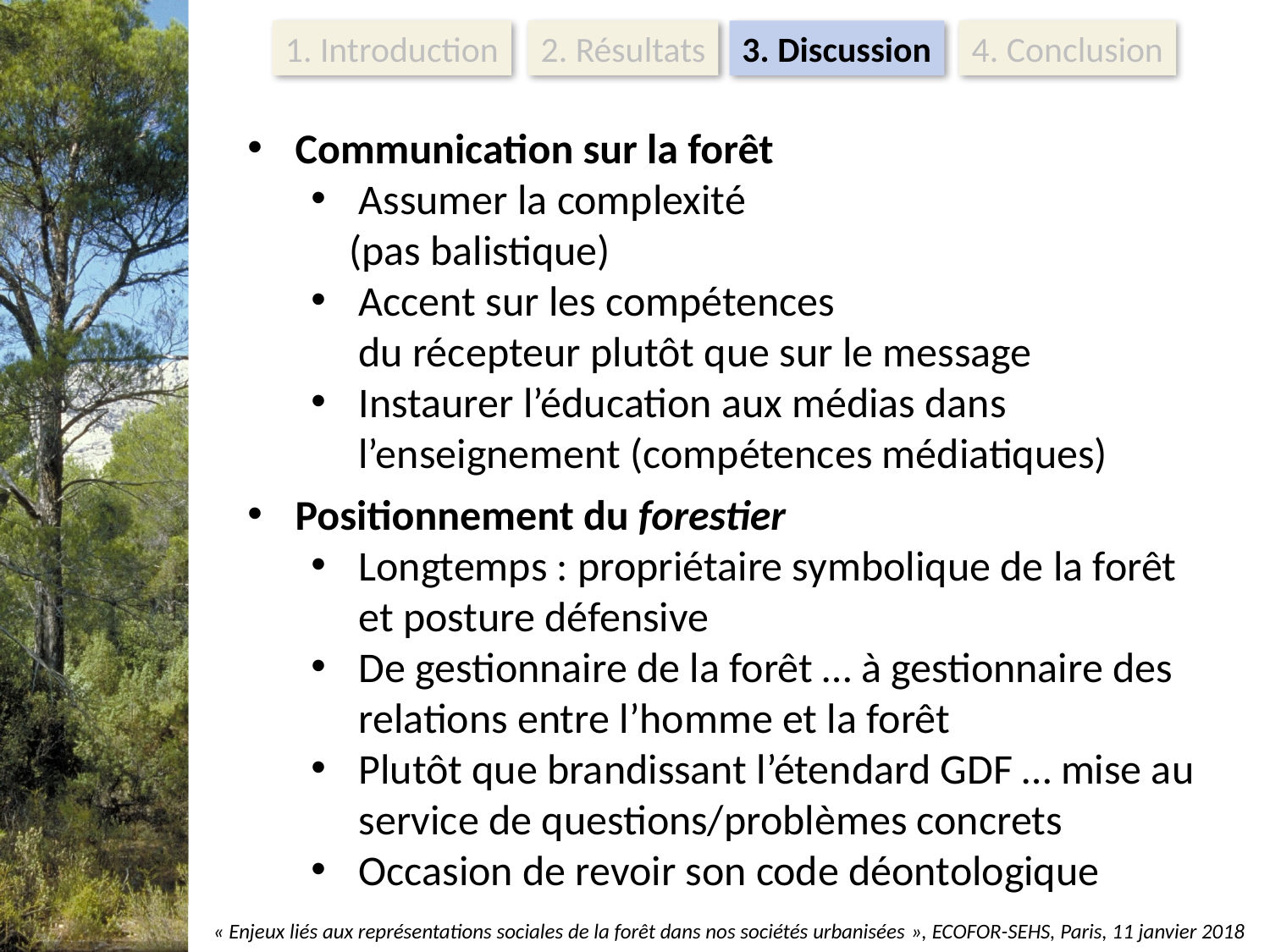

1. Introduction
2. Résultats
3. Discussion
4. Conclusion
Communication sur la forêt
Assumer la complexité
    (pas balistique)
Accent sur les compétences
     du récepteur plutôt que sur le message
Instaurer l’éducation aux médias dans l’enseignement (compétences médiatiques)
Positionnement du forestier
Longtemps : propriétaire symbolique de la forêt et posture défensive
De gestionnaire de la forêt … à gestionnaire des relations entre l’homme et la forêt
Plutôt que brandissant l’étendard GDF … mise au service de questions/problèmes concrets
Occasion de revoir son code déontologique
« Enjeux liés aux représentations sociales de la forêt dans nos sociétés urbanisées », ECOFOR-SEHS, Paris, 11 janvier 2018